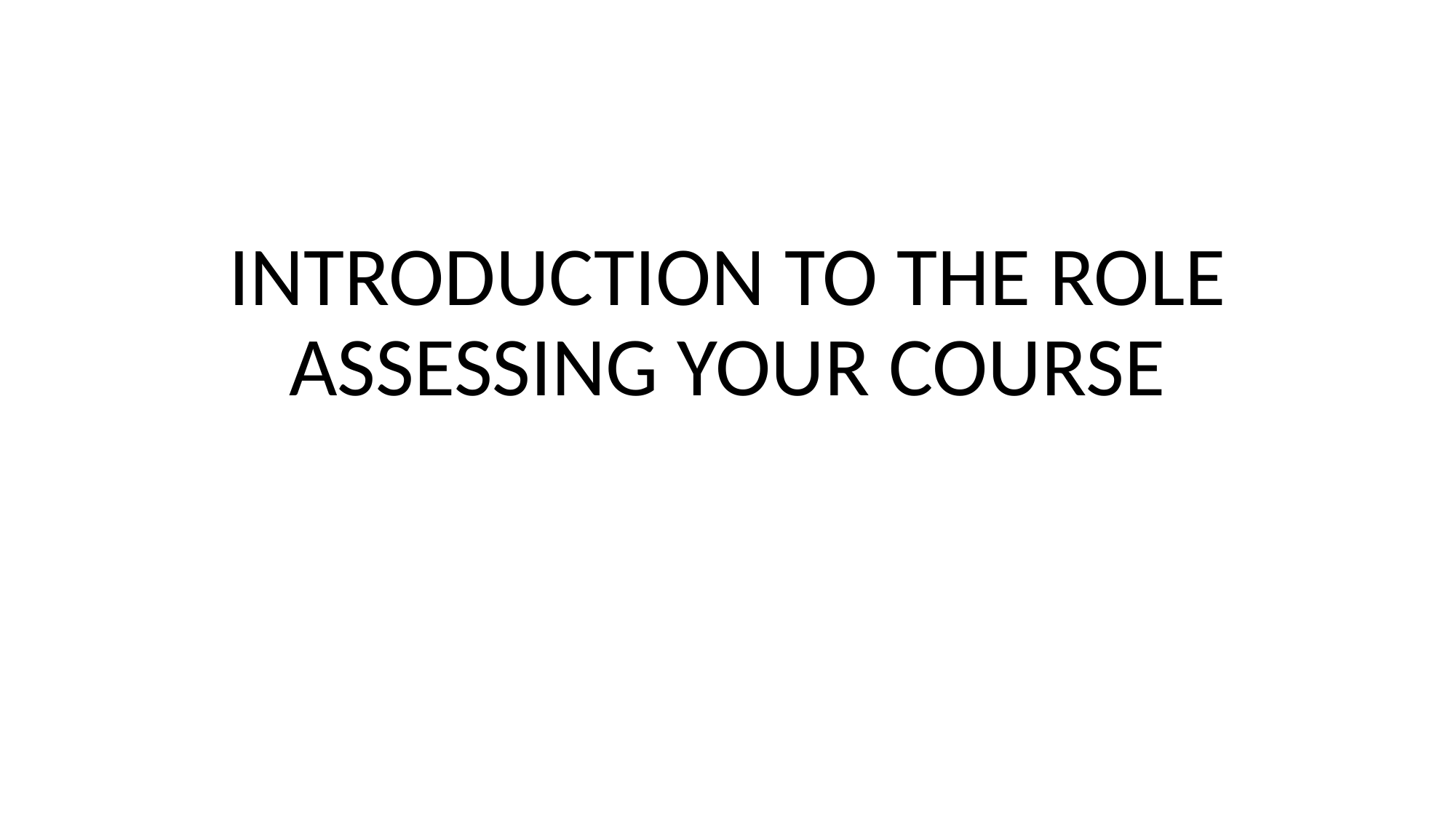

# INTRODUCTION TO THE ROLE ASSESSING YOUR COURSE